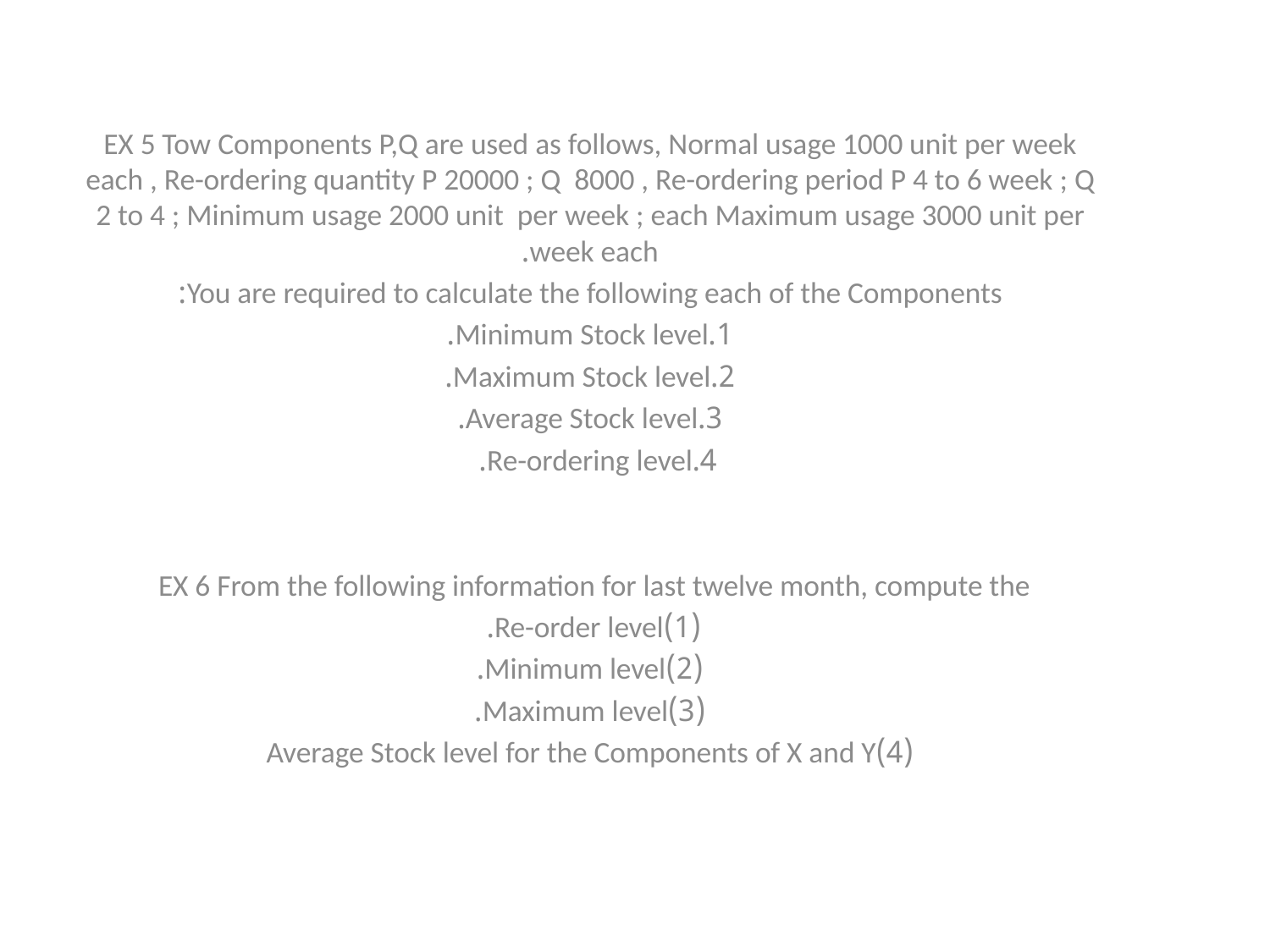

EX 5 Tow Components P,Q are used as follows, Normal usage 1000 unit per week each , Re-ordering quantity P 20000 ; Q  8000 , Re-ordering period P 4 to 6 week ; Q 2 to 4 ; Minimum usage 2000 unit  per week ; each Maximum usage 3000 unit per week each.
You are required to calculate the following each of the Components:
1.	Minimum Stock level.
2.	Maximum Stock level.
3.	Average Stock level.
4.	Re-ordering level.

EX 6 From the following information for last twelve month, compute the
(1)	Re-order level.
(2)	Minimum level.
(3)	Maximum level.
(4)	Average Stock level for the Components of X and Y